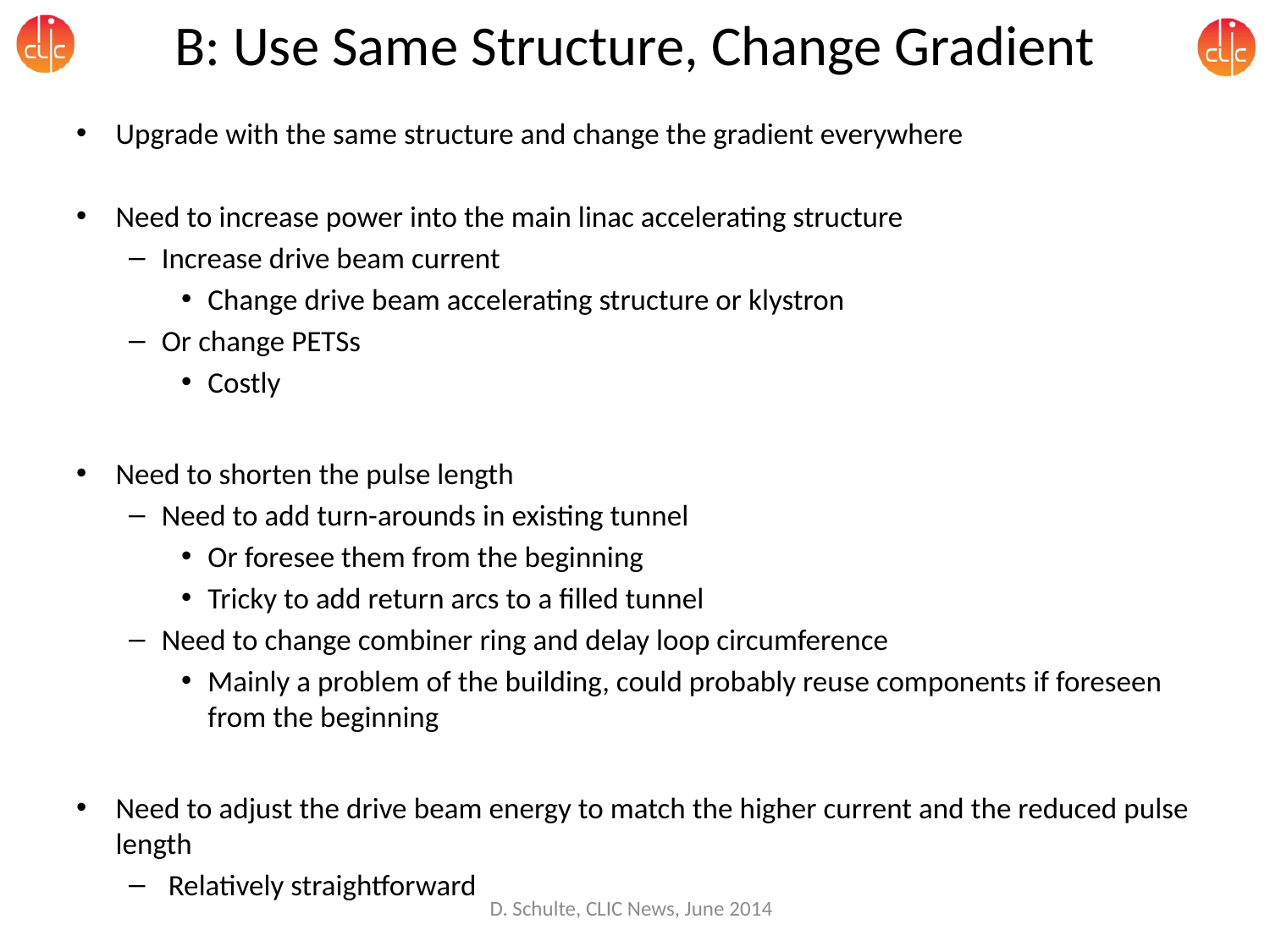

# B: Use Same Structure, Change Gradient
Upgrade with the same structure and change the gradient everywhere

Need to increase power into the main linac accelerating structure
Increase drive beam current
Change drive beam accelerating structure or klystron
Or change PETSs
Costly

Need to shorten the pulse length
Need to add turn-arounds in existing tunnel
Or foresee them from the beginning
Tricky to add return arcs to a filled tunnel
Need to change combiner ring and delay loop circumference
Mainly a problem of the building, could probably reuse components if foreseen from the beginning

Need to adjust the drive beam energy to match the higher current and the reduced pulse length
Relatively straightforward

D. Schulte, CLIC News, June 2014